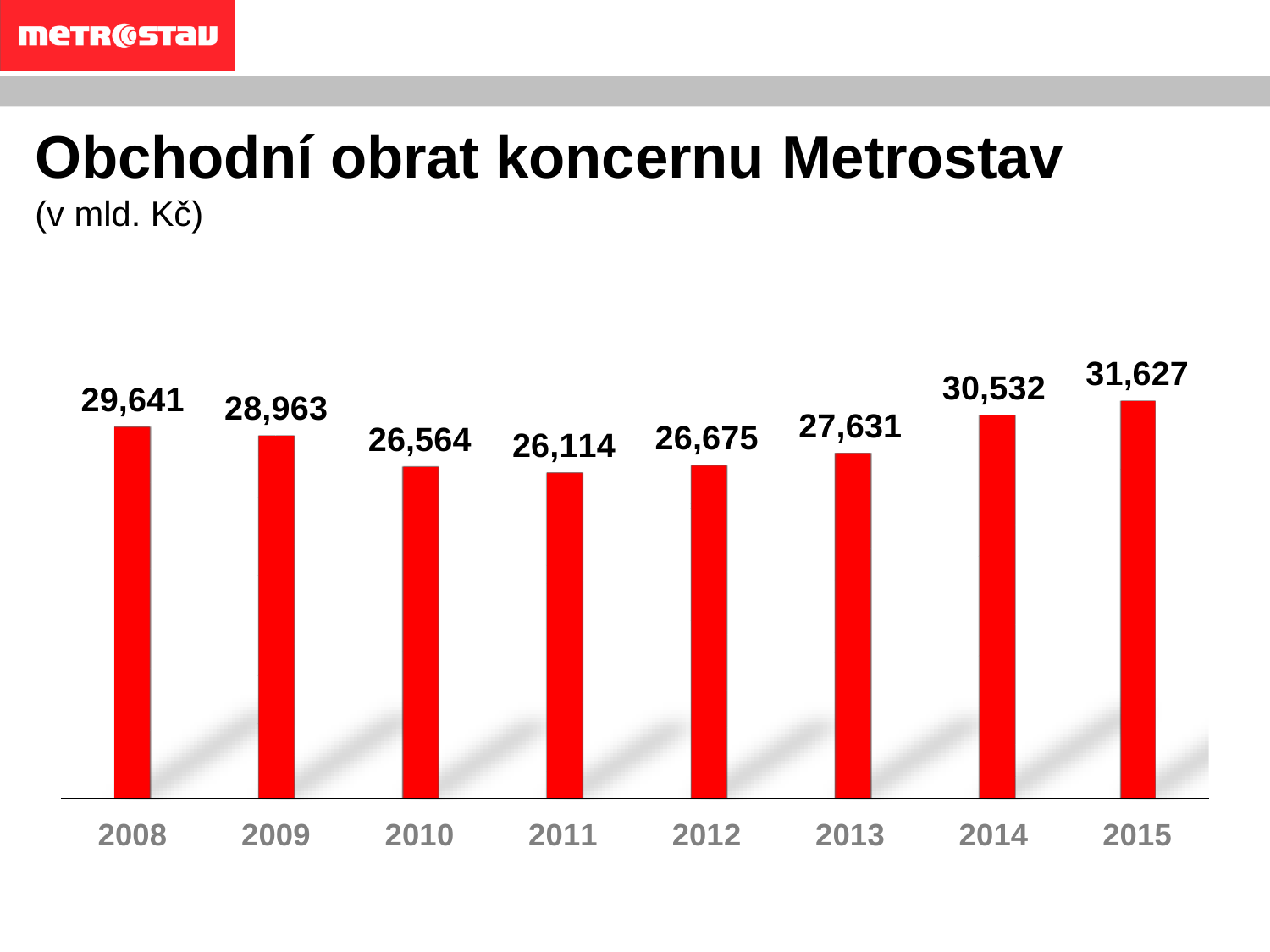

OBSAH	INFORMACE O SPOLEČNOSTI	REFERENČNÍ STAVBY	KONTAKT

# Obchodní obrat koncernu Metrostav
(v mld. Kč)
31,627
30,532
29,641
28,963

27,631
26,675
26,564
26,114

2008
2009
2010
2011
2012
2013
2014
2015